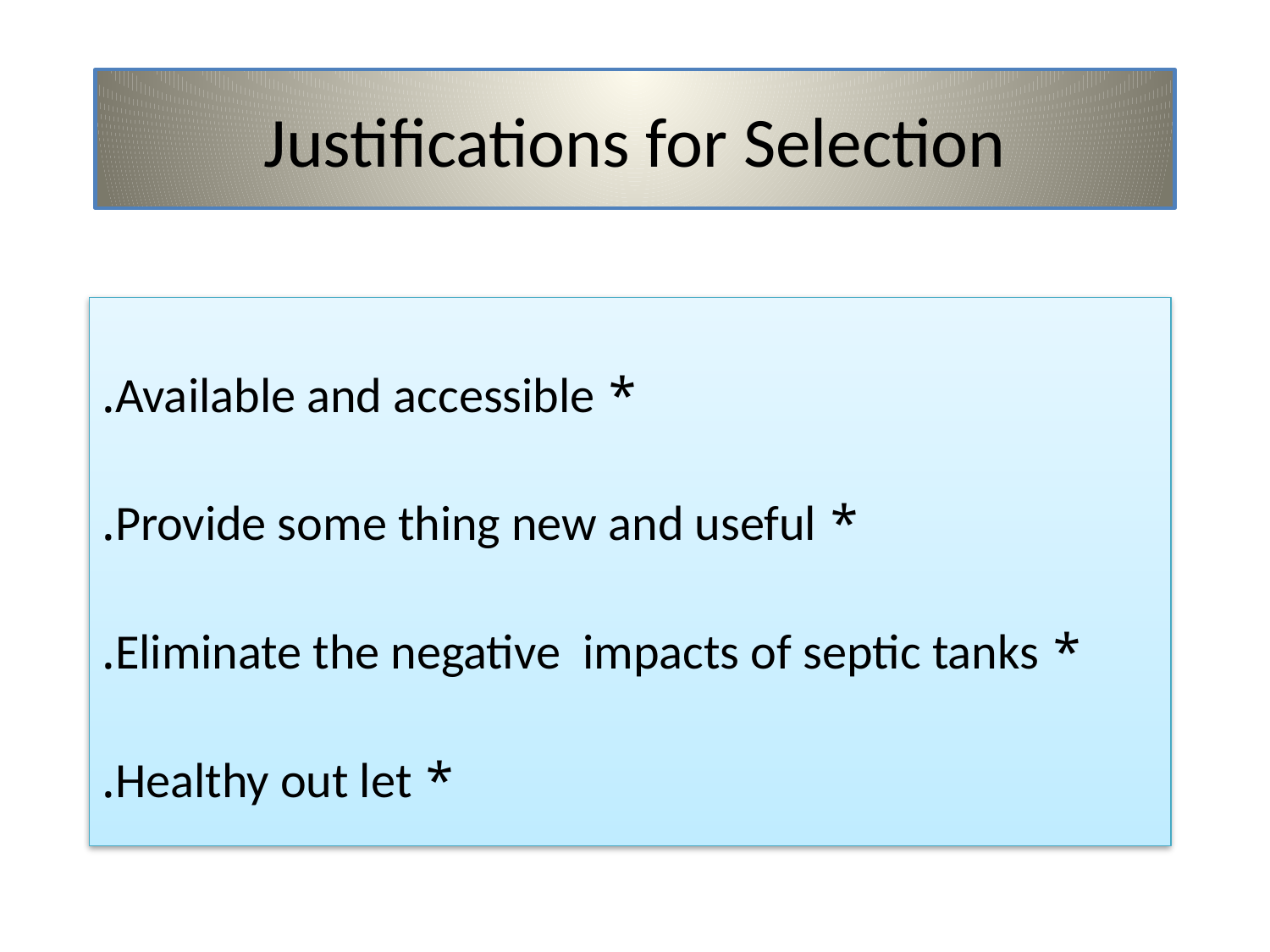

# Justifications for Selection
* Available and accessible.
* Provide some thing new and useful.
* Eliminate the negative  impacts of septic tanks.
* Healthy out let.